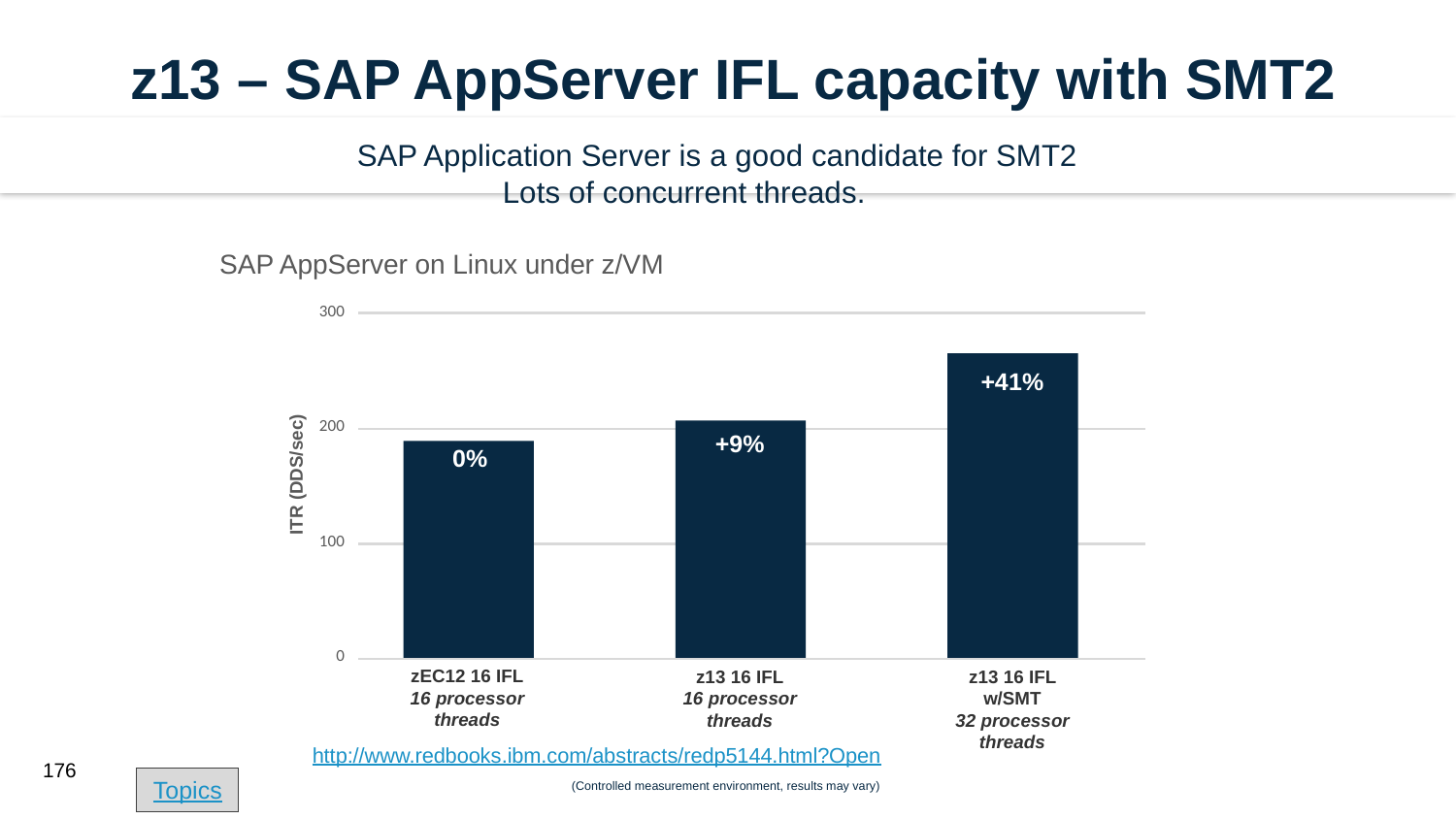

z13 – SAP AppServer IFL capacity with SMT2
SAP Application Server is a good candidate for SMT2
	Lots of concurrent threads.
SAP AppServer on Linux under z/VM
300

+41%
z13 16 IFL w/SMT
32 processor threads
200

+9%
z13 16 IFL
16 processor threads

0%
zEC12 16 IFL
16 processor threads
ITR (DDS/sec)
100
0
http://www.redbooks.ibm.com/abstracts/redp5144.html?Open
176
(Controlled measurement environment, results may vary)